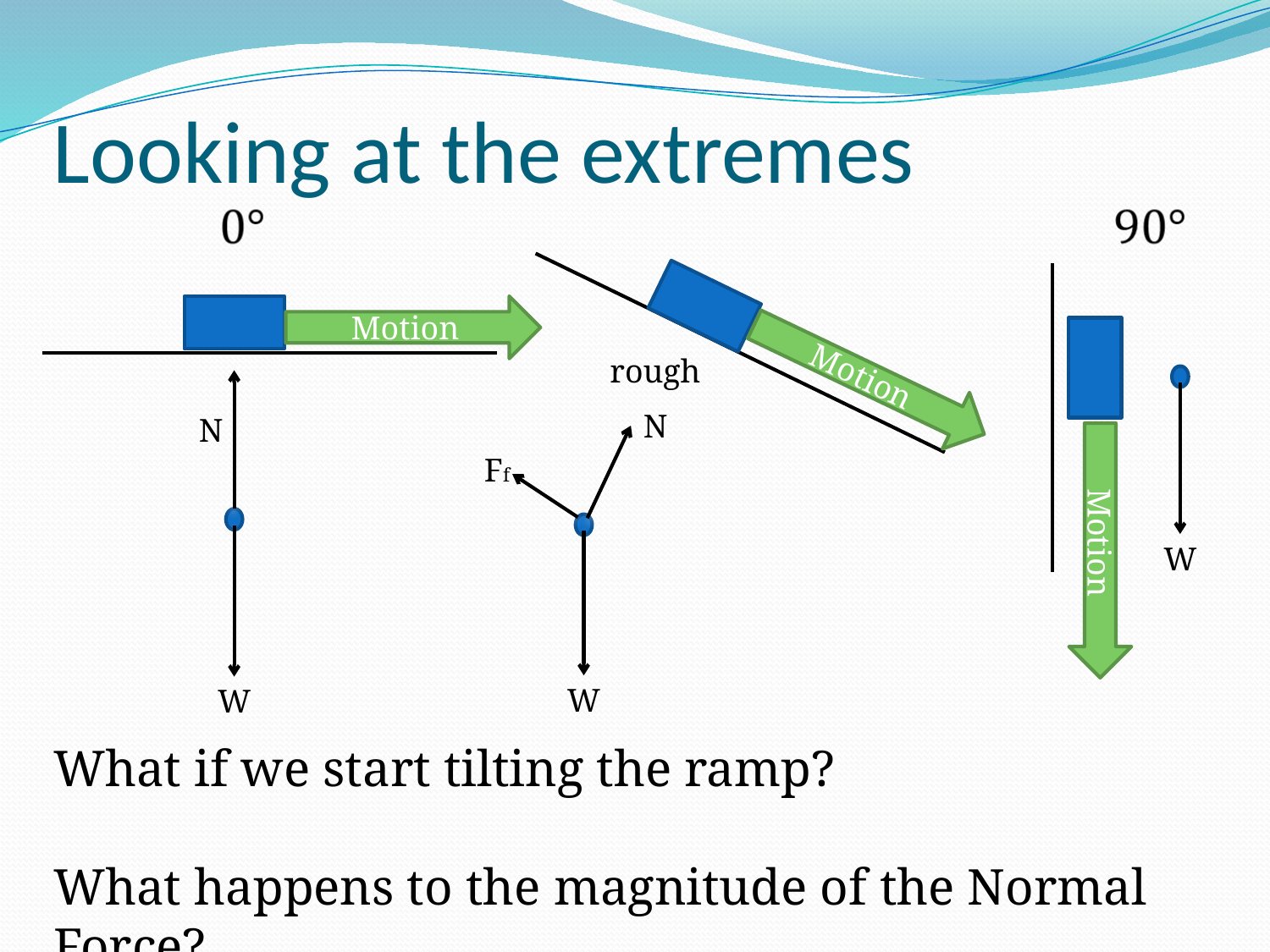

# Looking at the extremes

Motion
Motion

rough
Motion

N

W
W
N
Ff

W
What if we start tilting the ramp?

What happens to the magnitude of the Normal Force?